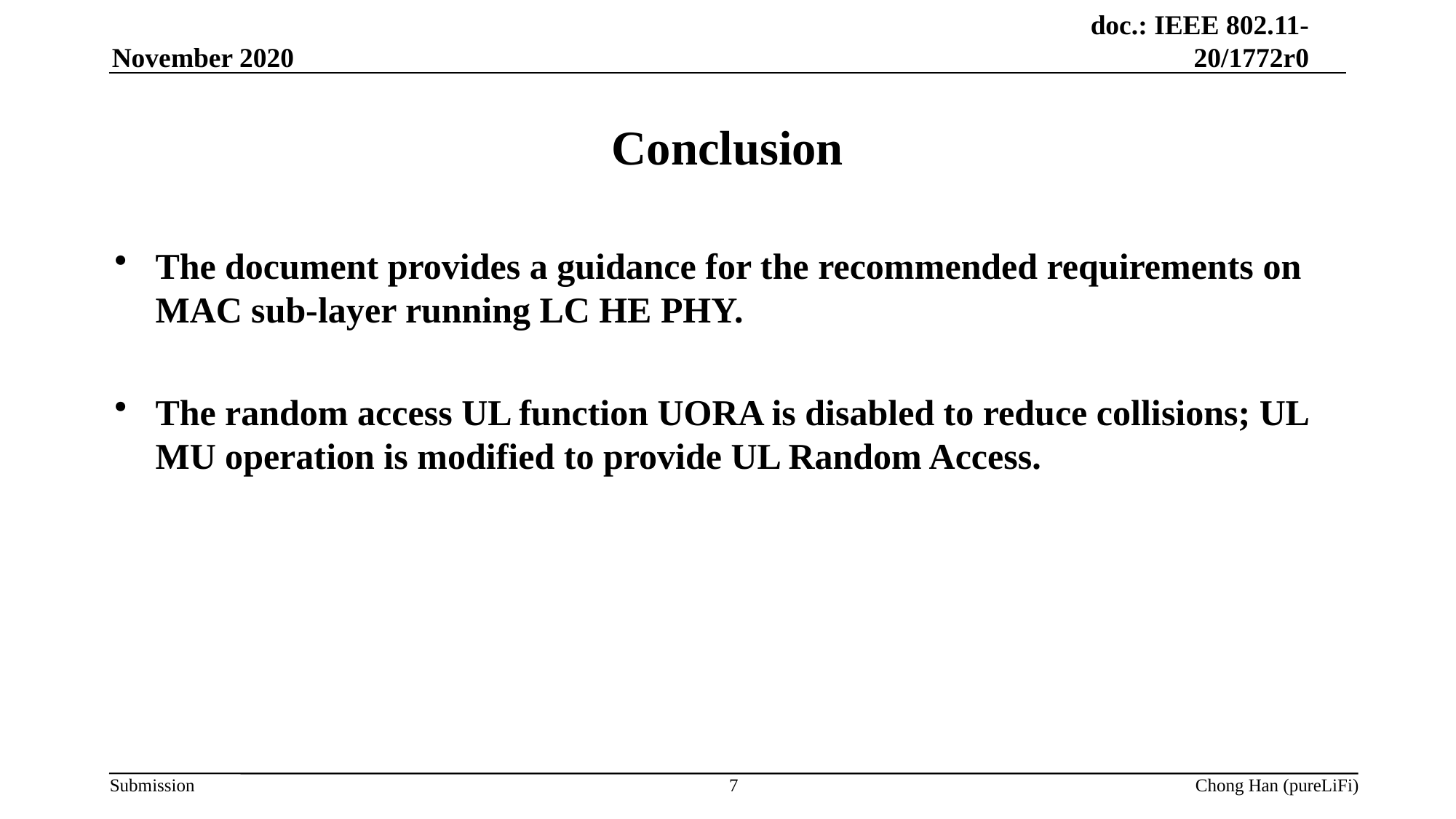

November 2020
# Conclusion
The document provides a guidance for the recommended requirements on MAC sub-layer running LC HE PHY.

The random access UL function UORA is disabled to reduce collisions; UL MU operation is modified to provide UL Random Access.
7
Chong Han (pureLiFi)